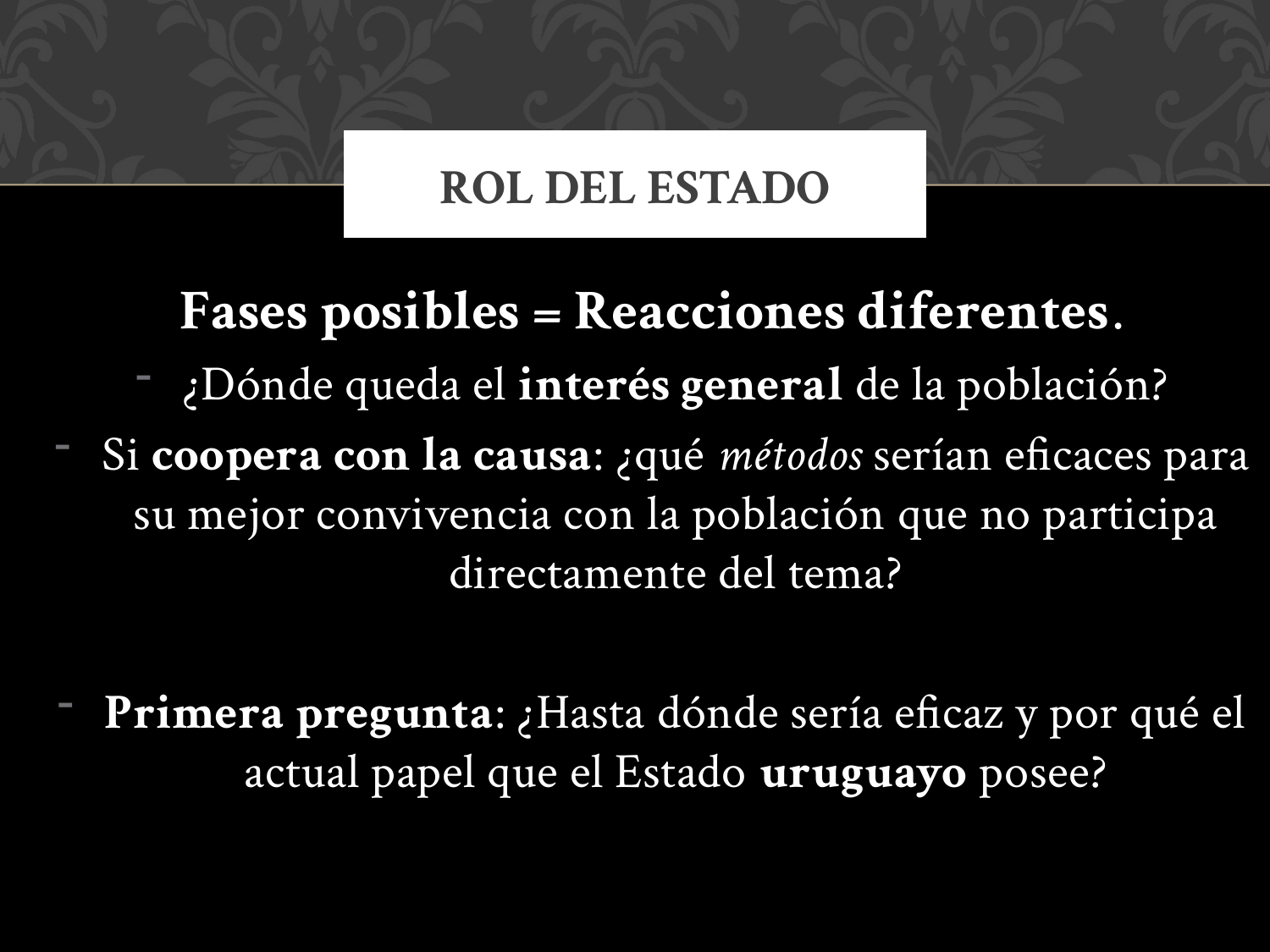

# Rol del estado
Fases posibles = Reacciones diferentes.
¿Dónde queda el interés general de la población?
Si coopera con la causa: ¿qué métodos serían eficaces para su mejor convivencia con la población que no participa directamente del tema?

Primera pregunta: ¿Hasta dónde sería eficaz y por qué el actual papel que el Estado uruguayo posee?